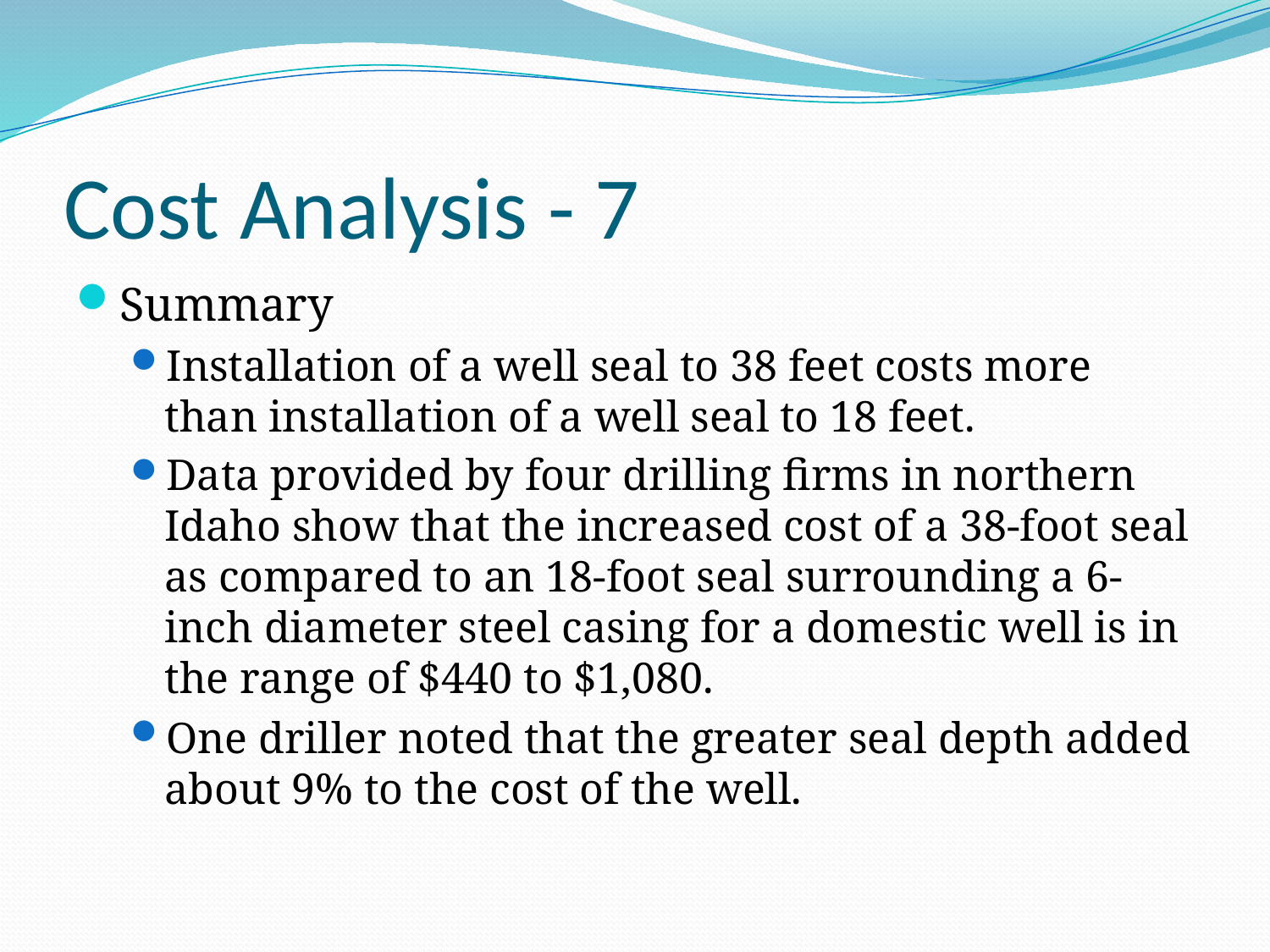

# Cost Analysis - 7
Summary
Installation of a well seal to 38 feet costs more than installation of a well seal to 18 feet.
Data provided by four drilling firms in northern Idaho show that the increased cost of a 38-foot seal as compared to an 18-foot seal surrounding a 6-inch diameter steel casing for a domestic well is in the range of $440 to $1,080.
One driller noted that the greater seal depth added about 9% to the cost of the well.